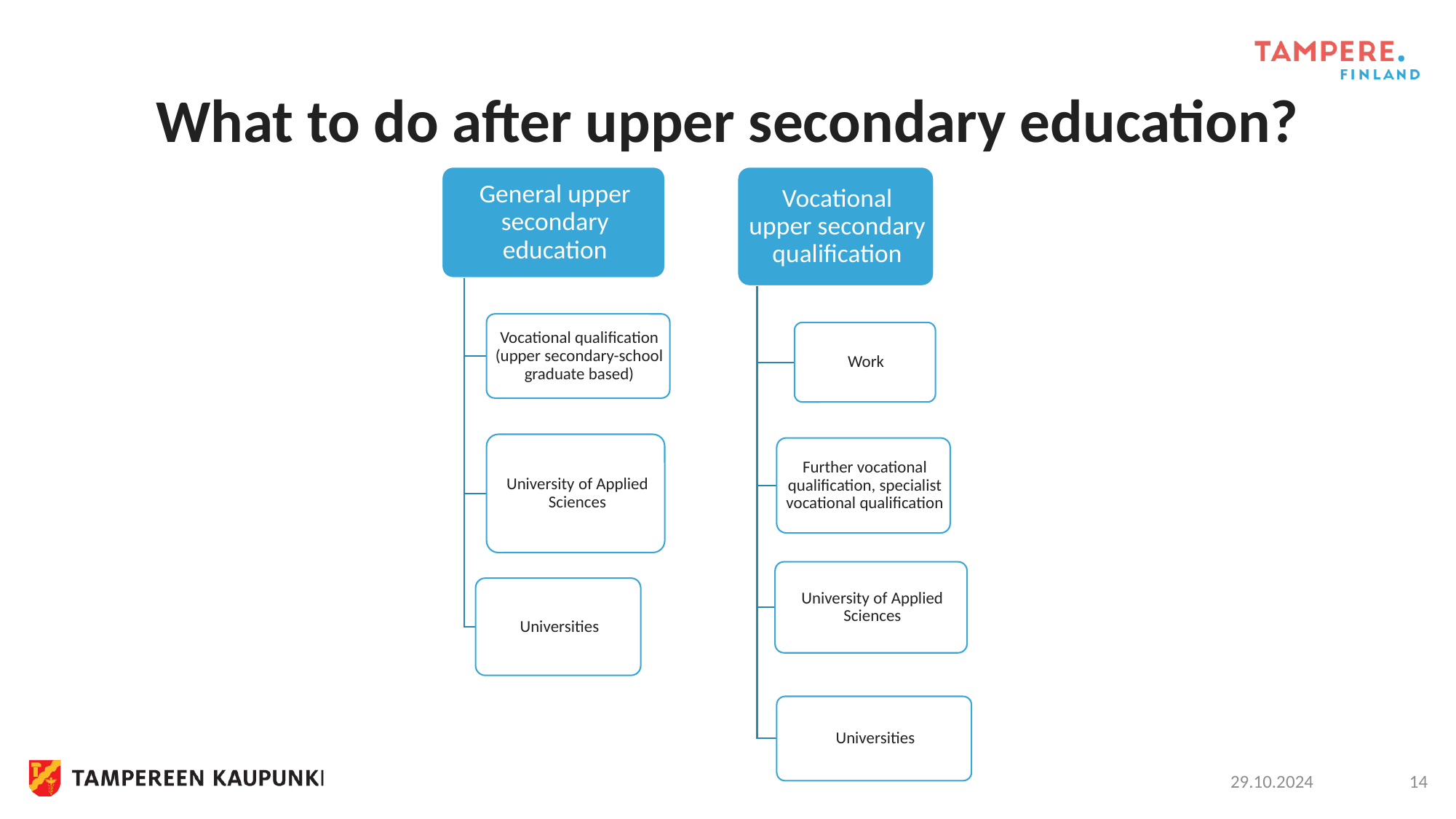

# What to do after upper secondary education?
General upper secondary education
Vocational qualification (upper secondary-school graduate based)
University of Applied Sciences
Universities
Vocational upper secondary qualification
Work
Further vocational qualification, specialist vocational qualification
University of Applied Sciences
Universities
29.10.2024
14